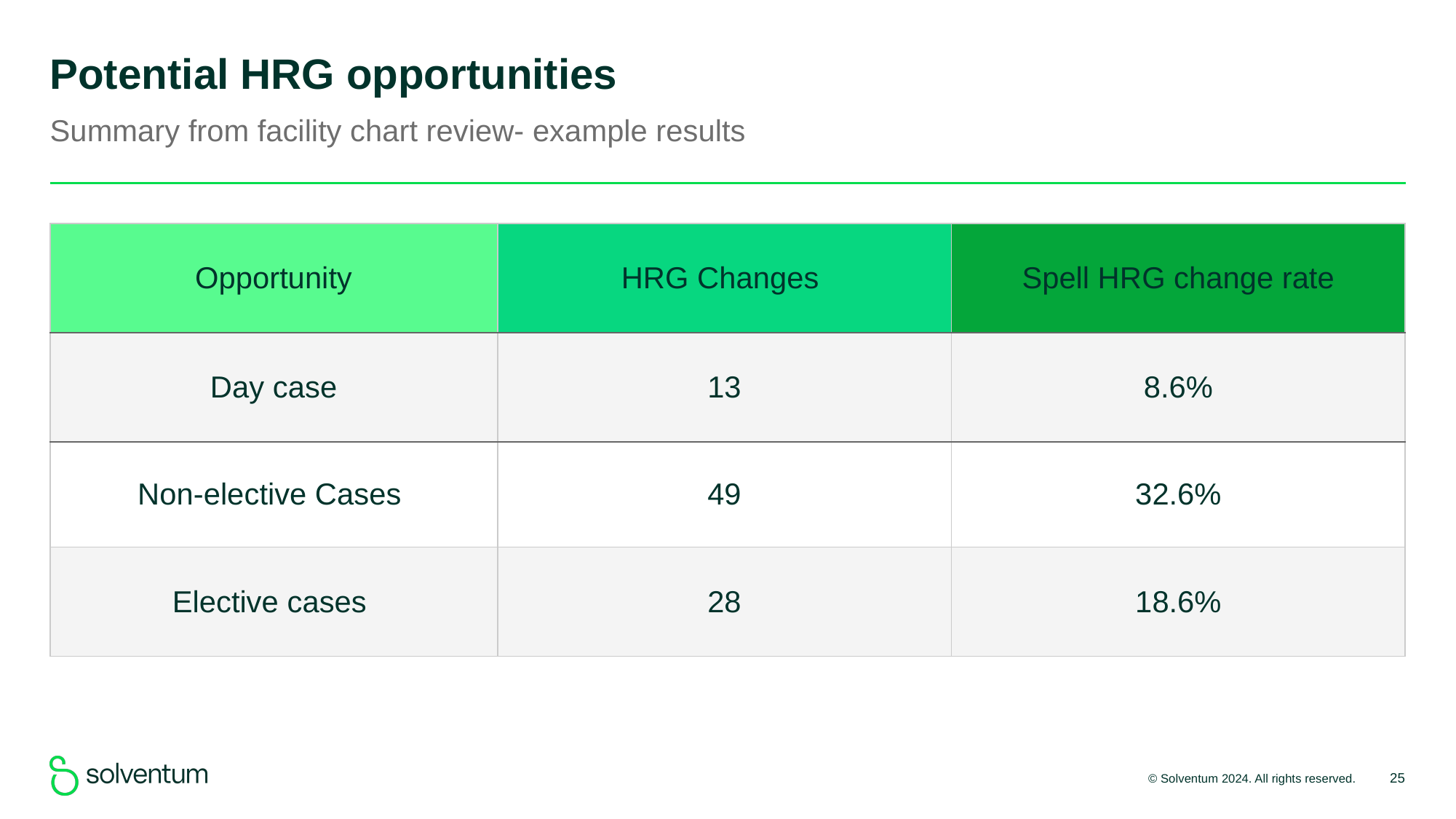

# Potential HRG opportunities
Summary from facility chart review- example results
| Opportunity | HRG Changes | Spell HRG change rate |
| --- | --- | --- |
| Day case | 13 | 8.6% |
| Non-elective Cases | 49 | 32.6% |
| Elective cases | 28 | 18.6% |
25